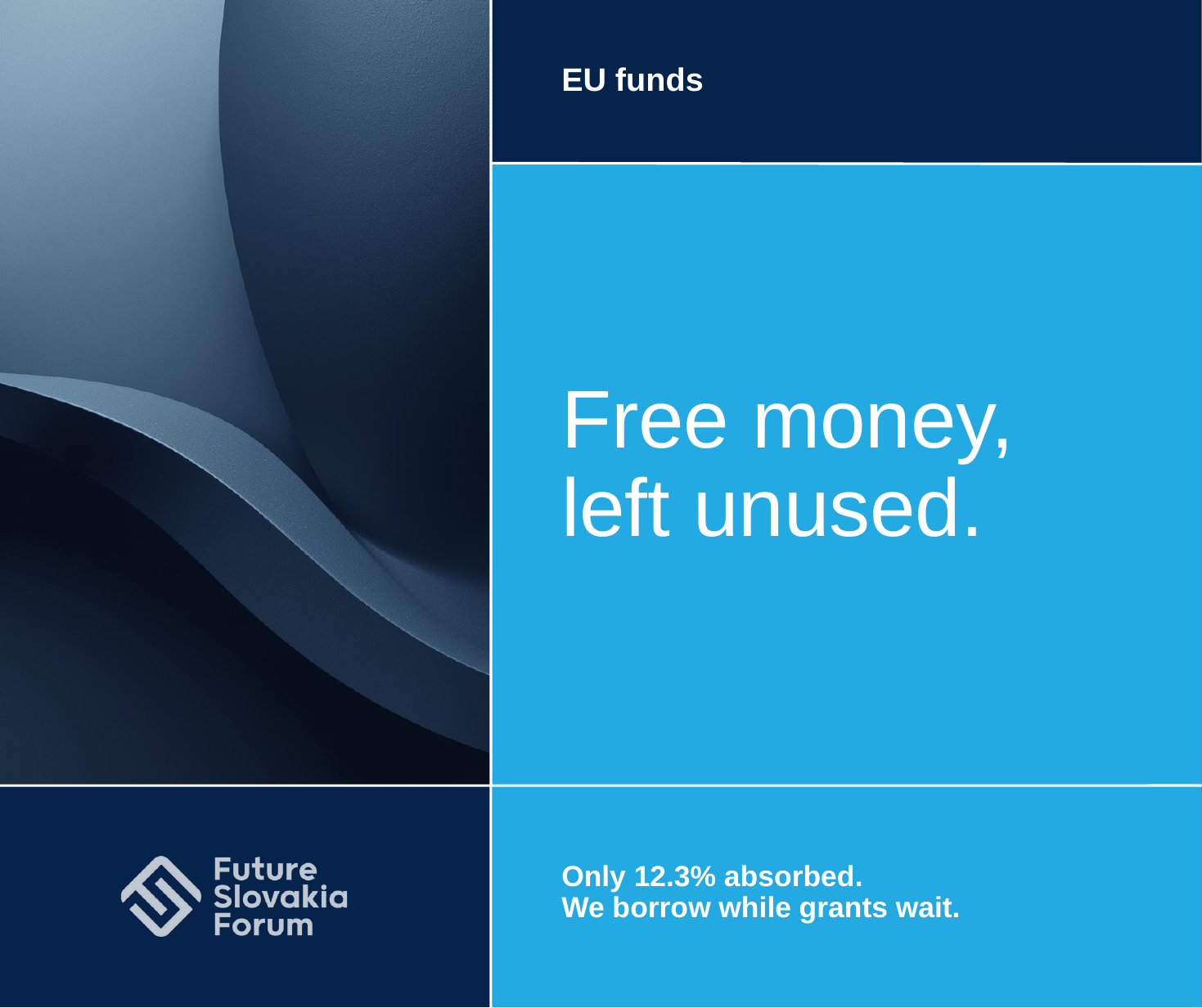

EU funds

Free money,
left unused.

Only 12.3% absorbed.
We borrow while grants wait.